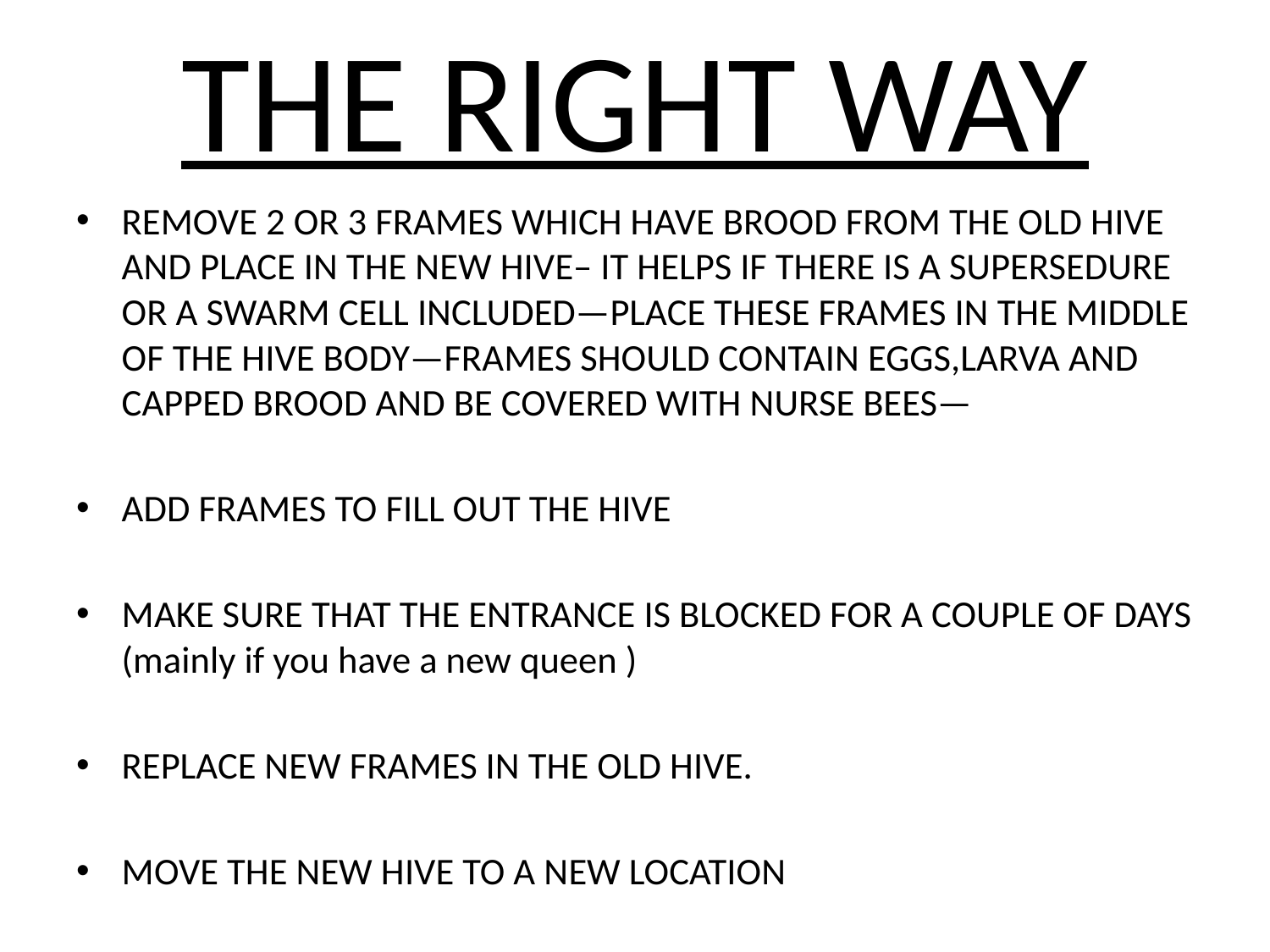

# THE RIGHT WAY
REMOVE 2 OR 3 FRAMES WHICH HAVE BROOD FROM THE OLD HIVE AND PLACE IN THE NEW HIVE– IT HELPS IF THERE IS A SUPERSEDURE OR A SWARM CELL INCLUDED—PLACE THESE FRAMES IN THE MIDDLE OF THE HIVE BODY—FRAMES SHOULD CONTAIN EGGS,LARVA AND CAPPED BROOD AND BE COVERED WITH NURSE BEES—

ADD FRAMES TO FILL OUT THE HIVE

MAKE SURE THAT THE ENTRANCE IS BLOCKED FOR A COUPLE OF DAYS (mainly if you have a new queen )

REPLACE NEW FRAMES IN THE OLD HIVE.

MOVE THE NEW HIVE TO A NEW LOCATION